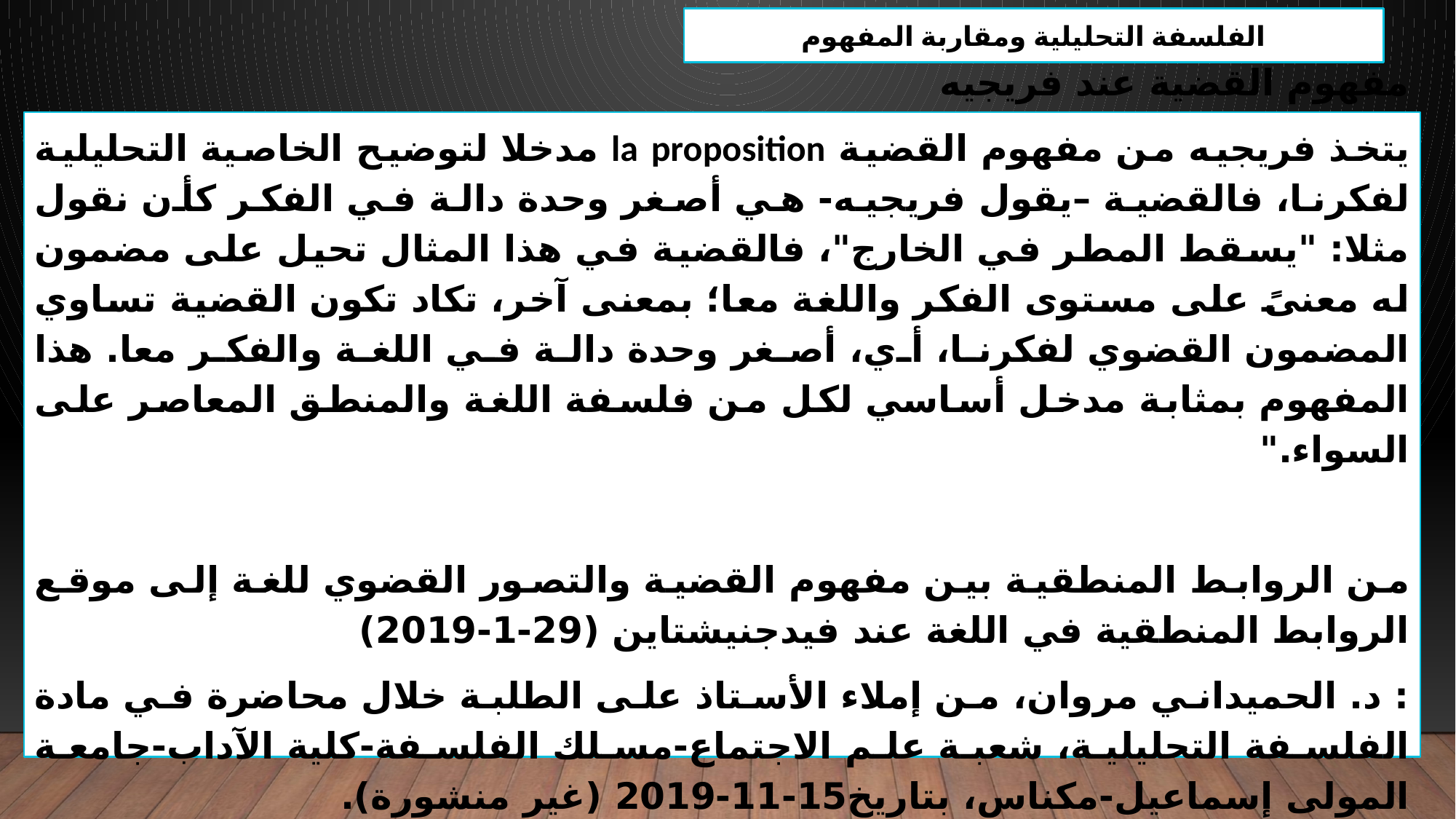

الفلسفة التحليلية ومقاربة المفهوم
مفهوم القضية عند فريجيه
يتخذ فريجيه من مفهوم القضية la proposition مدخلا لتوضيح الخاصية التحليلية لفكرنا، فالقضية –يقول فريجيه- هي أصغر وحدة دالة في الفكر كأن نقول مثلا: "يسقط المطر في الخارج"، فالقضية في هذا المثال تحيل على مضمون له معنىً على مستوى الفكر واللغة معا؛ بمعنى آخر، تكاد تكون القضية تساوي المضمون القضوي لفكرنا، أي، أصغر وحدة دالة في اللغة والفكر معا. هذا المفهوم بمثابة مدخل أساسي لكل من فلسفة اللغة والمنطق المعاصر على السواء."

من الروابط المنطقية بين مفهوم القضية والتصور القضوي للغة إلى موقع الروابط المنطقية في اللغة عند فيدجنيشتاين (29-1-2019)
: د. الحميداني مروان، من إملاء الأستاذ على الطلبة خلال محاضرة في مادة الفلسفة التحليلية، شعبة علم الاجتماع-مسلك الفلسفة-كلية الآداب-جامعة المولى إسماعيل-مكناس، بتاريخ15-11-2019 (غير منشورة).